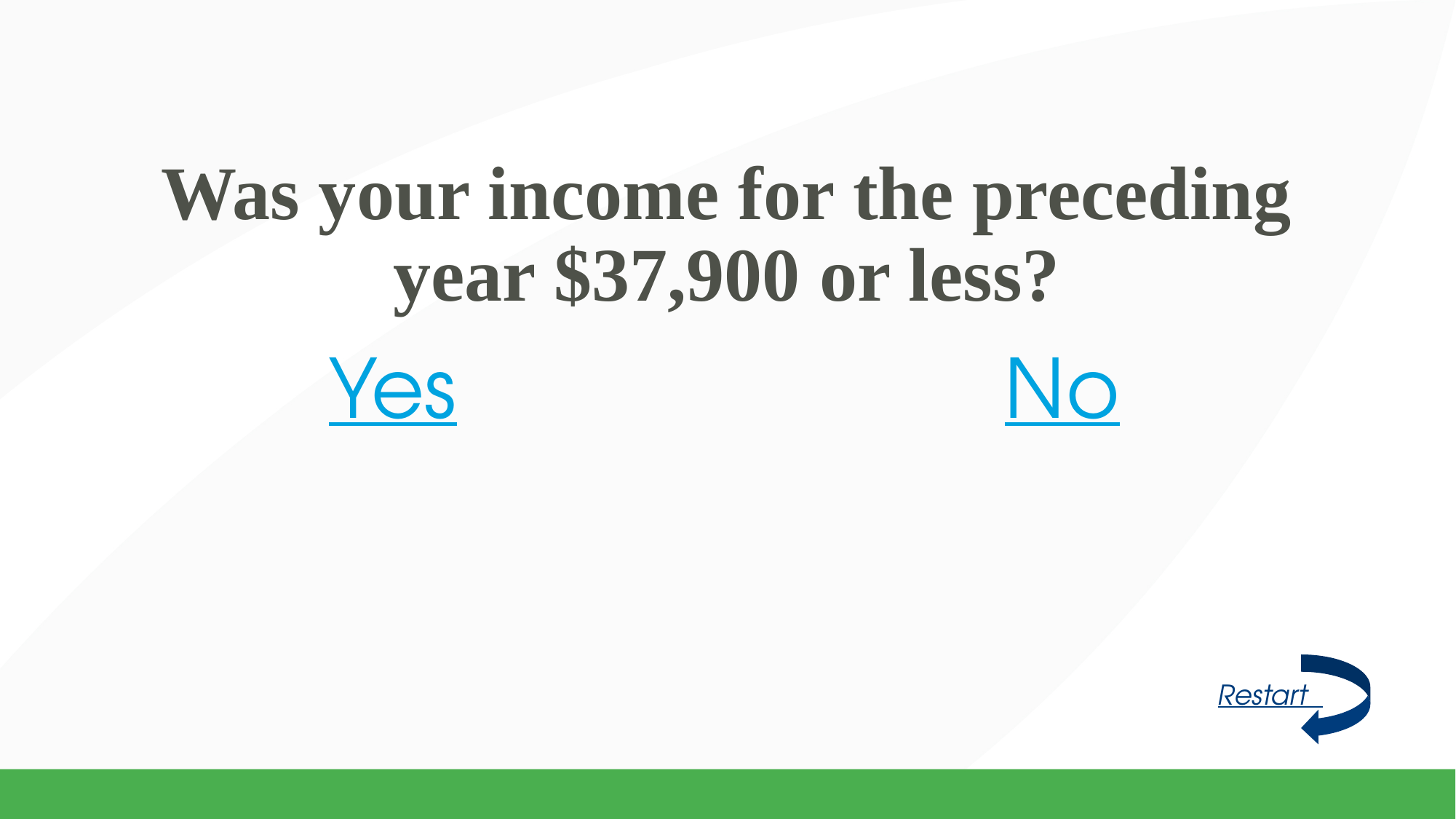

# Was your income for the preceding year $37,900 or less?
Yes
No

Restart